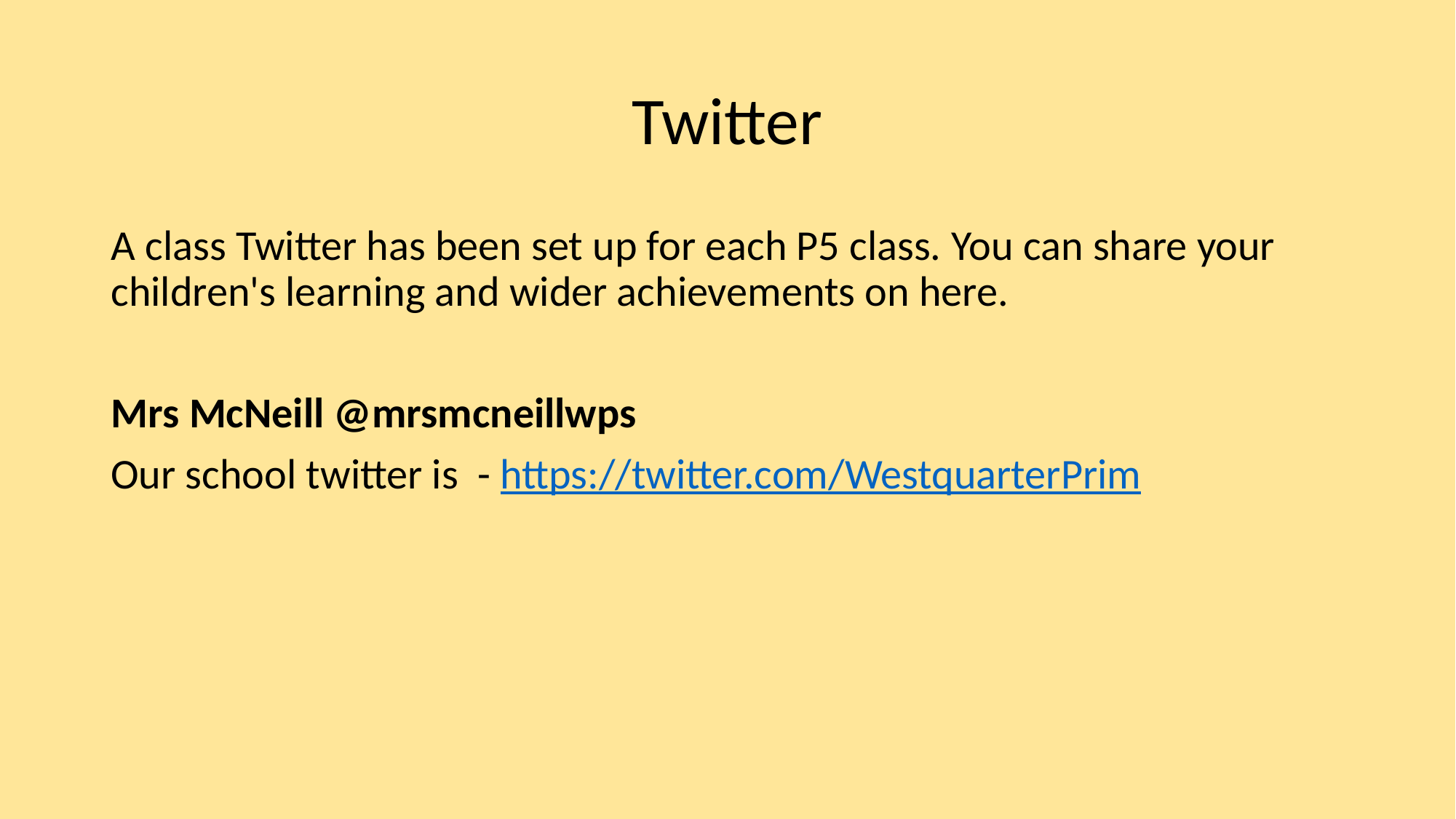

# Twitter
A class Twitter has been set up for each P5 class. ​You can share your children's learning and wider achievements on here.  ​

Mrs McNeill @mrsmcneillwps
Our school twitter is ​ - https://twitter.com/WestquarterPrim​